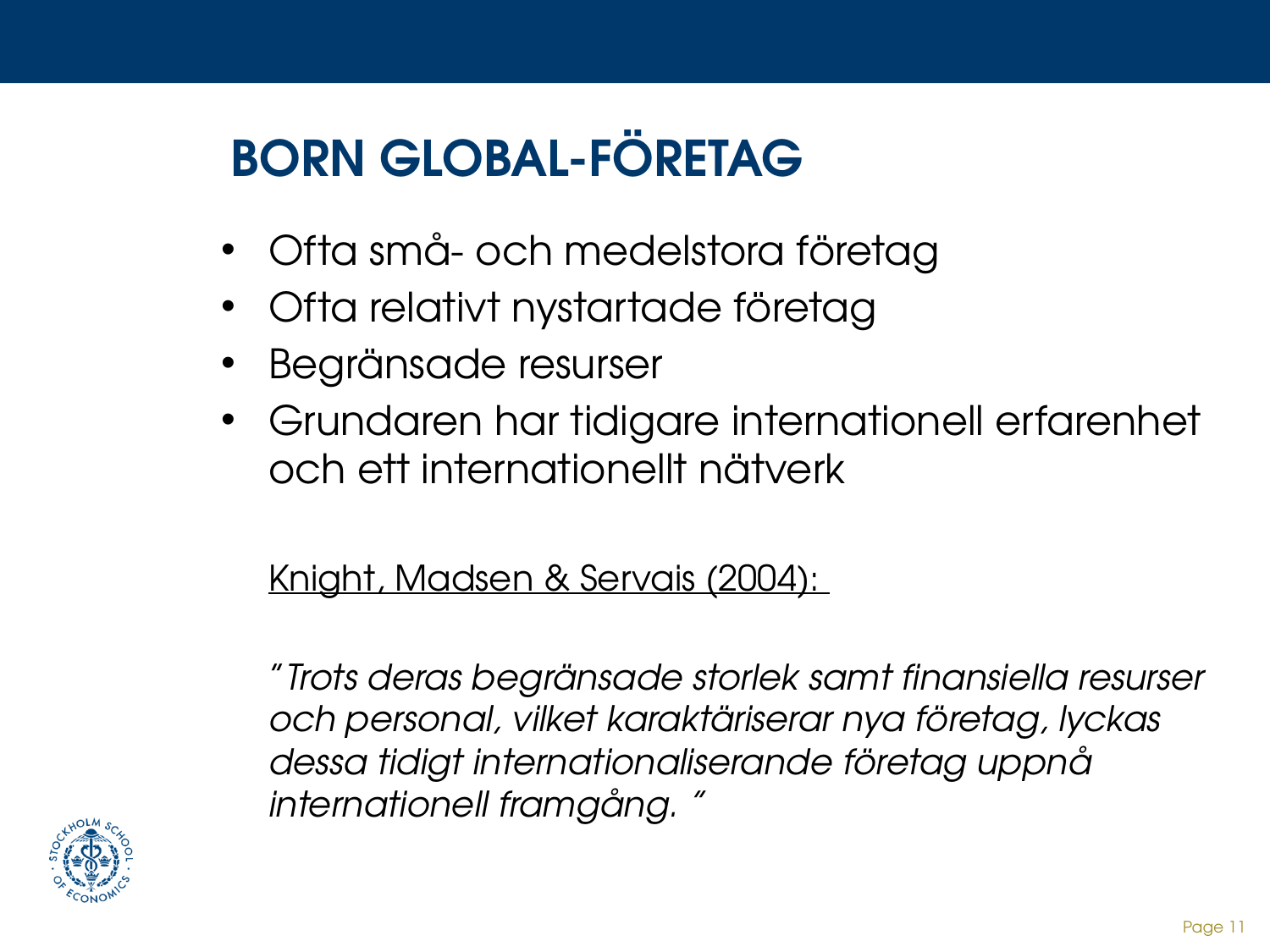

# BORN GLOBAL-FÖRETAG
Ofta små- och medelstora företag
Ofta relativt nystartade företag
Begränsade resurser
Grundaren har tidigare internationell erfarenhet och ett internationellt nätverk

	Knight, Madsen & Servais (2004):

	”Trots deras begränsade storlek samt finansiella resurser och personal, vilket karaktäriserar nya företag, lyckas dessa tidigt internationaliserande företag uppnå internationell framgång. ”

Page 11